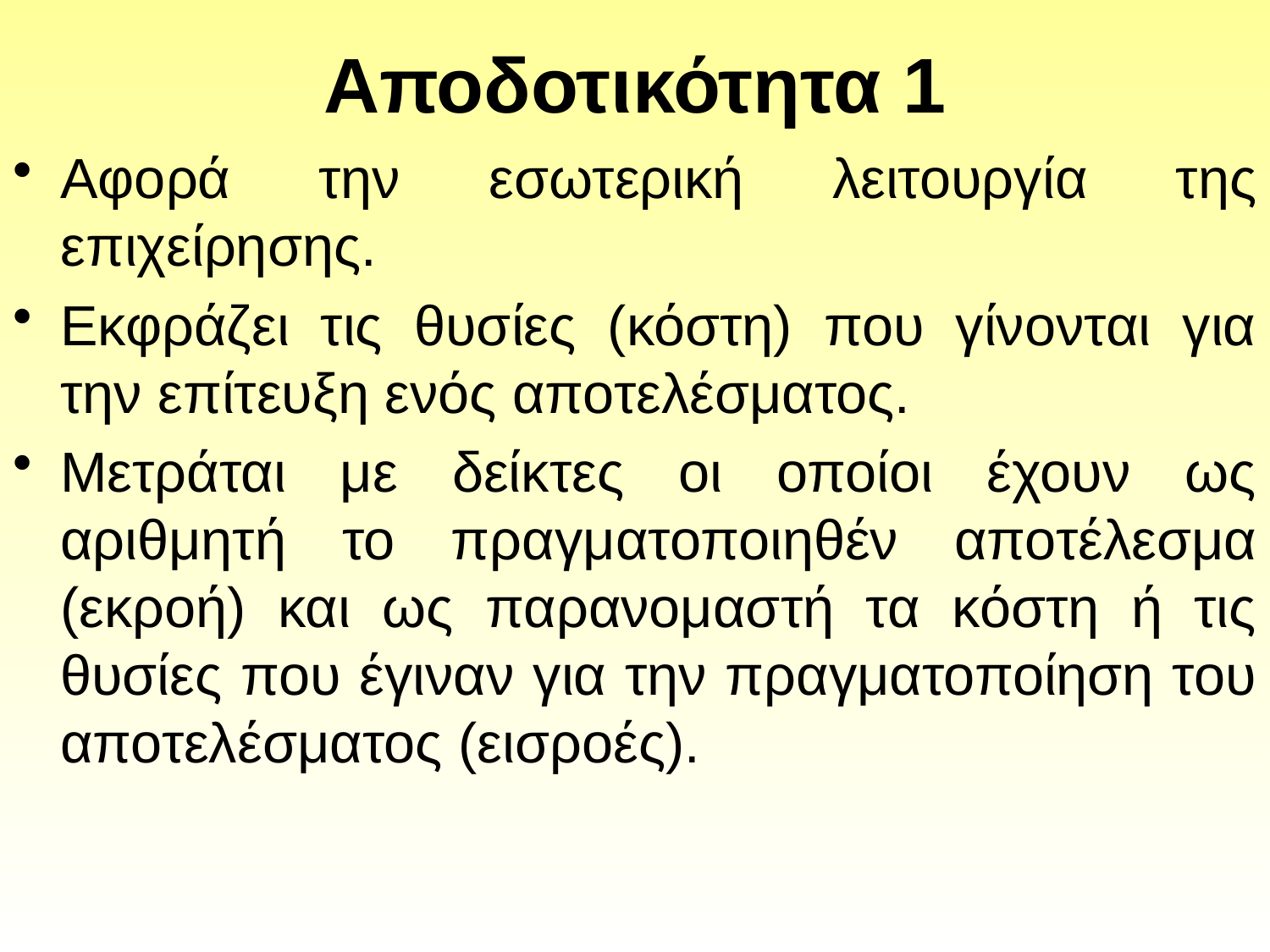

# Αποδοτικότητα 1
Αφορά την εσωτερική λειτουργία της επιχείρησης.
Εκφράζει τις θυσίες (κόστη) που γίνονται για την επίτευξη ενός αποτελέσματος.
Μετράται με δείκτες οι οποίοι έχουν ως αριθμητή το πραγματοποιηθέν αποτέλεσμα (εκροή) και ως παρανομαστή τα κόστη ή τις θυσίες που έγιναν για την πραγματοποίηση του αποτελέσματος (εισροές).